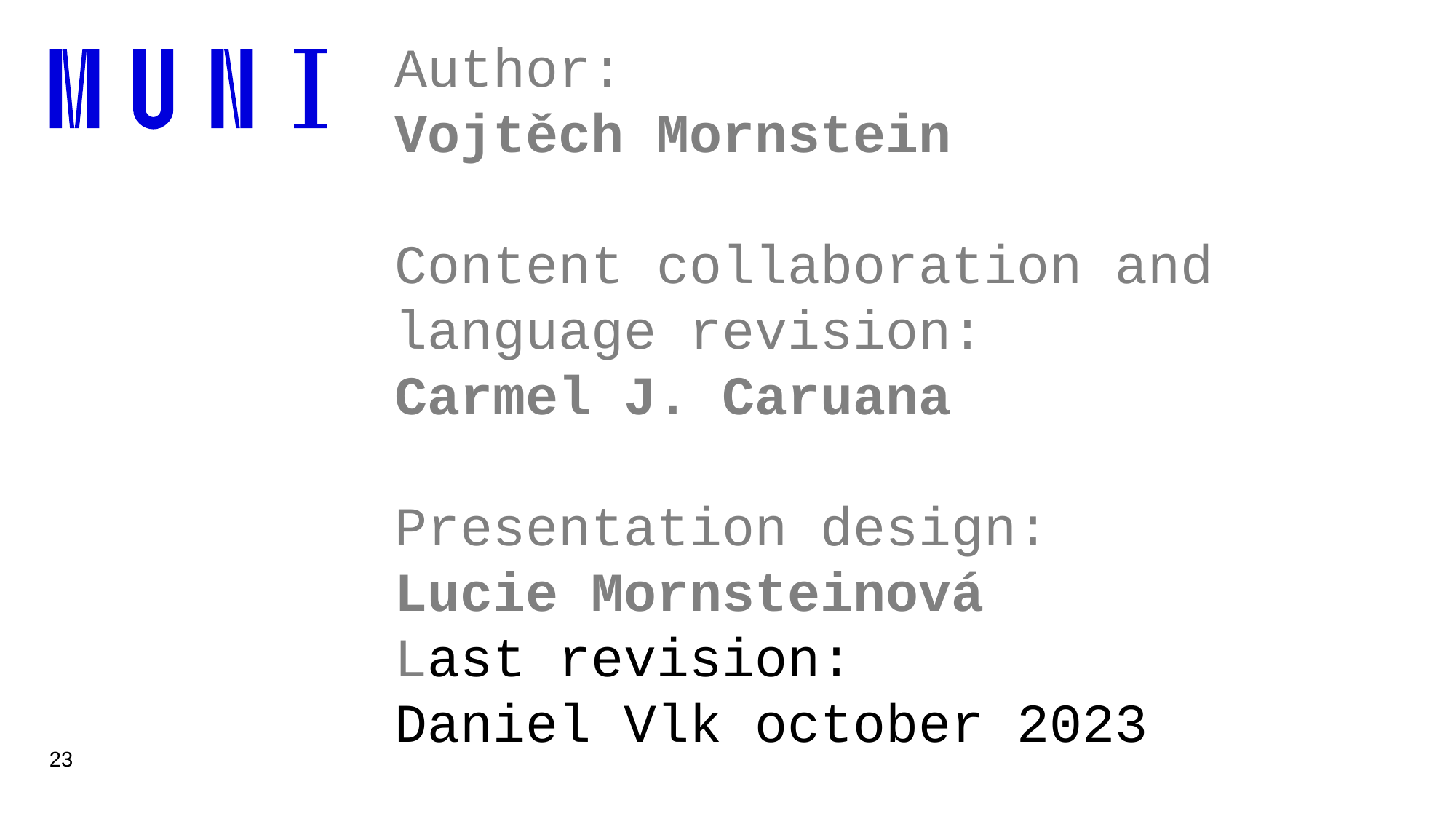

Author:
Vojtěch Mornstein
Content collaboration and language revision:
Carmel J. Caruana
Presentation design:
Lucie Mornsteinová
Last revision:
Daniel Vlk october 2023
#
23